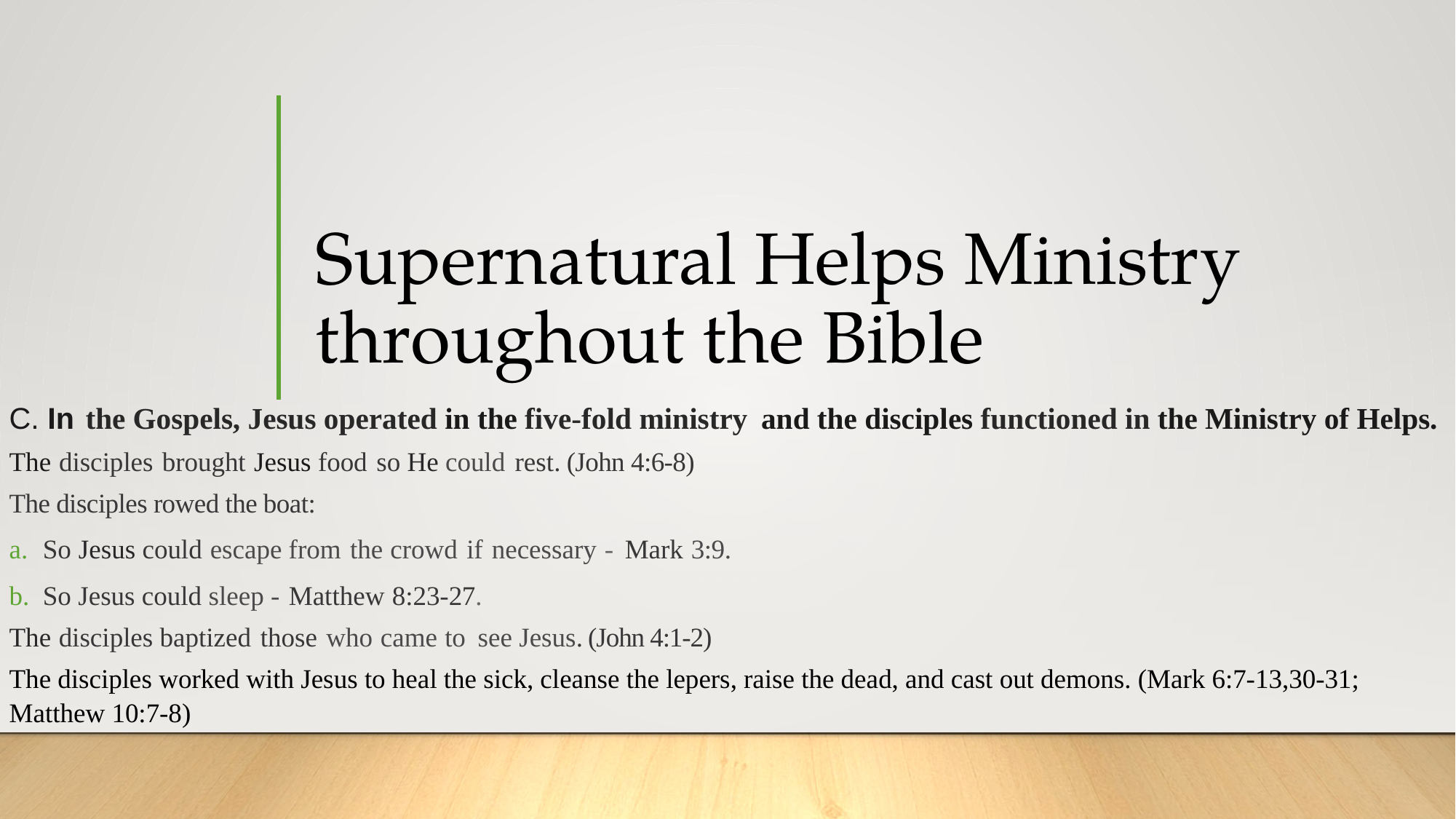

# Supernatural Helps Ministry throughout the Bible
C. In the Gospels, Jesus operated in the five-fold ministry and the disciples functioned in the Ministry of Helps.
The disciples brought Jesus food so He could rest. (John 4:6-8)
The disciples rowed the boat:
So Jesus could escape from the crowd if necessary - Mark 3:9.
So Jesus could sleep - Matthew 8:23-27.
The disciples baptized those who came to see Jesus. (John 4:1-2)
The disciples worked with Jesus to heal the sick, cleanse the lepers, raise the dead, and cast out demons. (Mark 6:7-13,30-31; Matthew 10:7-8)